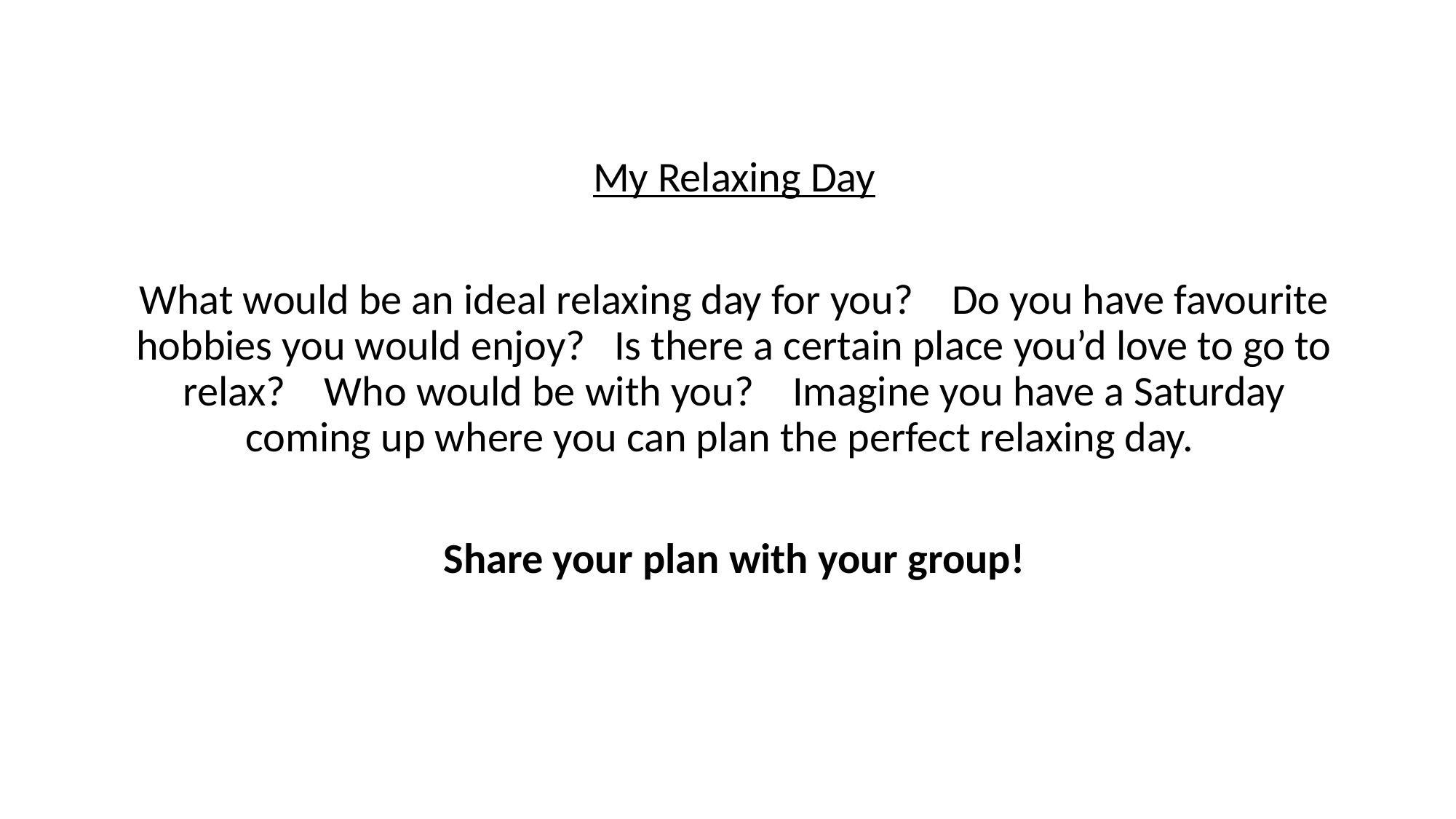

My Relaxing Day

What would be an ideal relaxing day for you?    Do you have favourite hobbies you would enjoy?   Is there a certain place you’d love to go to relax?    Who would be with you?    Imagine you have a Saturday coming up where you can plan the perfect relaxing day.

Share your plan with your group!